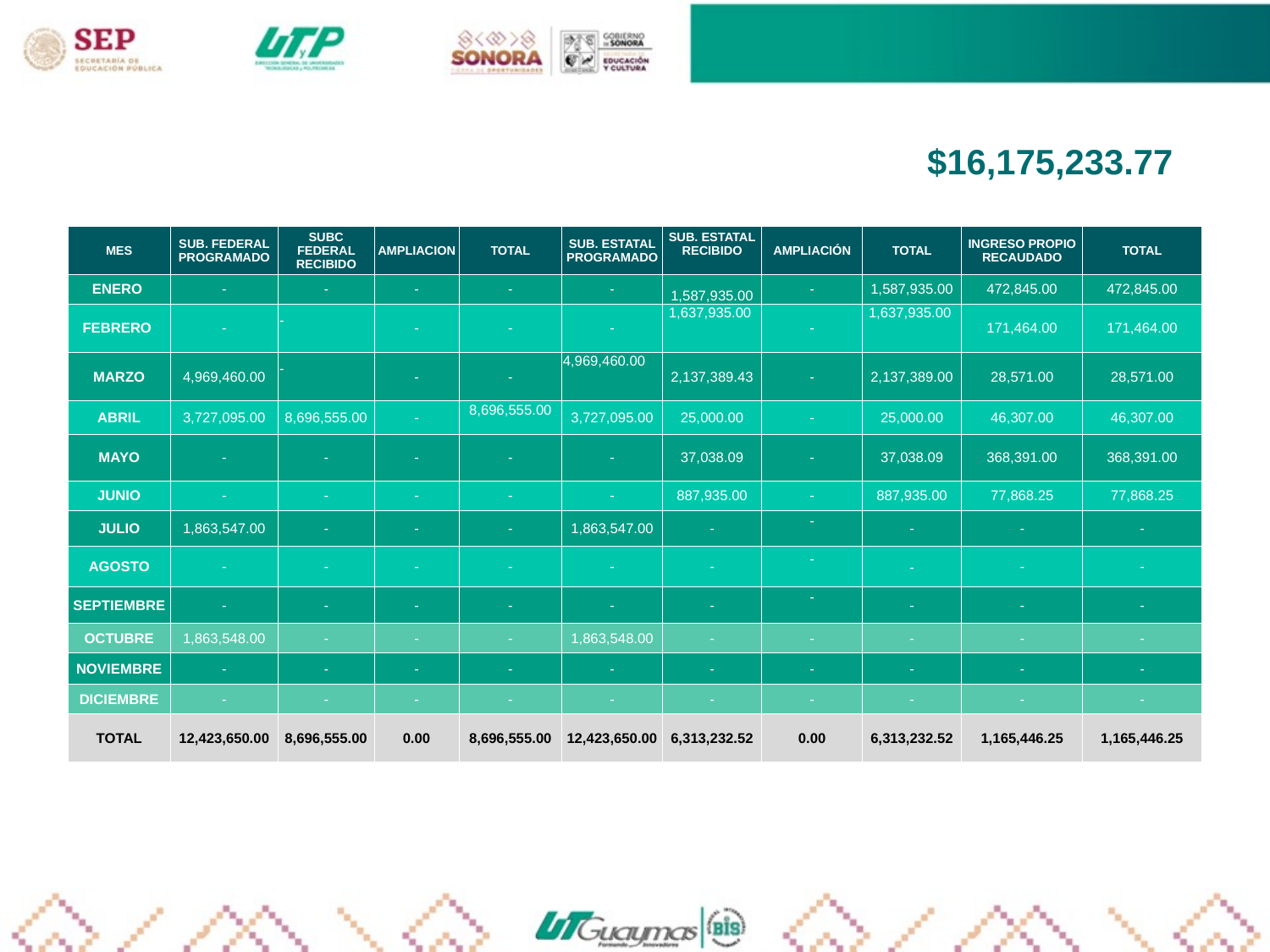

$16,175,233.77
| MES | SUB. FEDERAL PROGRAMADO | SUBC FEDERAL RECIBIDO | AMPLIACION | TOTAL | SUB. ESTATAL PROGRAMADO | SUB. ESTATAL RECIBIDO | AMPLIACIÓN | TOTAL | INGRESO PROPIO RECAUDADO | TOTAL |
| --- | --- | --- | --- | --- | --- | --- | --- | --- | --- | --- |
| ENERO | - | - | - | - | - | 1,587,935.00 | - | 1,587,935.00 | 472,845.00 | 472,845.00 |
| FEBRERO | - | - | - | - | - | 1,637,935.00 | - | 1,637,935.00 | 171,464.00 | 171,464.00 |
| MARZO | 4,969,460.00 | - | - | - | 4,969,460.00 | 2,137,389.43 | - | 2,137,389.00 | 28,571.00 | 28,571.00 |
| ABRIL | 3,727,095.00 | 8,696,555.00 | - | 8,696,555.00 | 3,727,095.00 | 25,000.00 | - | 25,000.00 | 46,307.00 | 46,307.00 |
| MAYO | - | - | - | - | - | 37,038.09 | - | 37,038.09 | 368,391.00 | 368,391.00 |
| JUNIO | - | - | - | - | - | 887,935.00 | - | 887,935.00 | 77,868.25 | 77,868.25 |
| JULIO | 1,863,547.00 | - | - | - | 1,863,547.00 | - | - | - | - | - |
| AGOSTO | - | - | - | - | - | - | - | - | - | - |
| SEPTIEMBRE | - | - | - | - | - | - | - | - | - | - |
| OCTUBRE | 1,863,548.00 | - | - | - | 1,863,548.00 | - | - | - | - | - |
| NOVIEMBRE | - | - | - | - | - | - | - | - | - | - |
| DICIEMBRE | - | - | - | - | - | - | - | - | - | - |
| TOTAL | 12,423,650.00 | 8,696,555.00 | 0.00 | 8,696,555.00 | 12,423,650.00 | 6,313,232.52 | 0.00 | 6,313,232.52 | 1,165,446.25 | 1,165,446.25 |